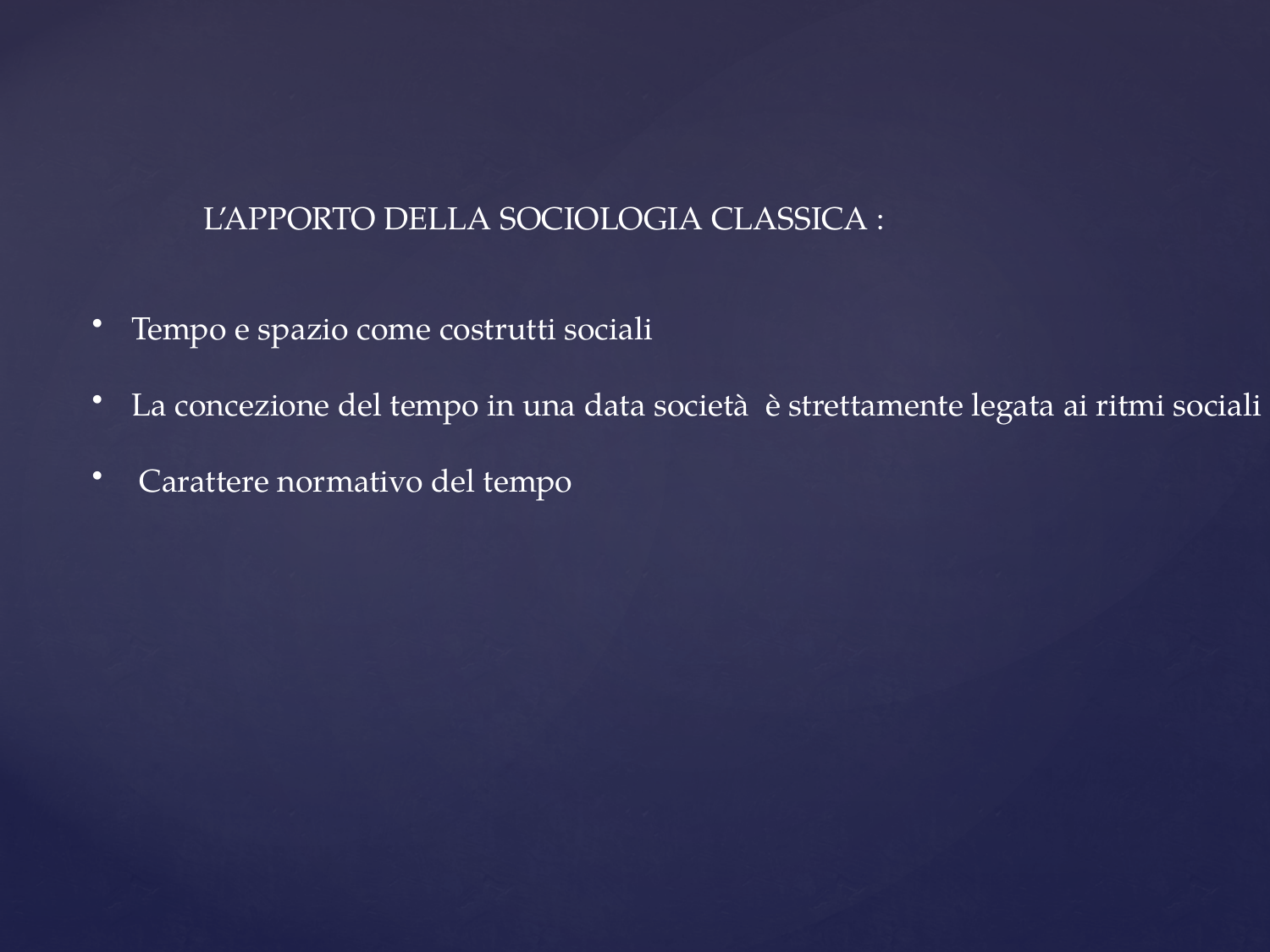

L’APPORTO DELLA SOCIOLOGIA CLASSICA :
Tempo e spazio come costrutti sociali

La concezione del tempo in una data società  è strettamente legata ai ritmi sociali

 Carattere normativo del tempo